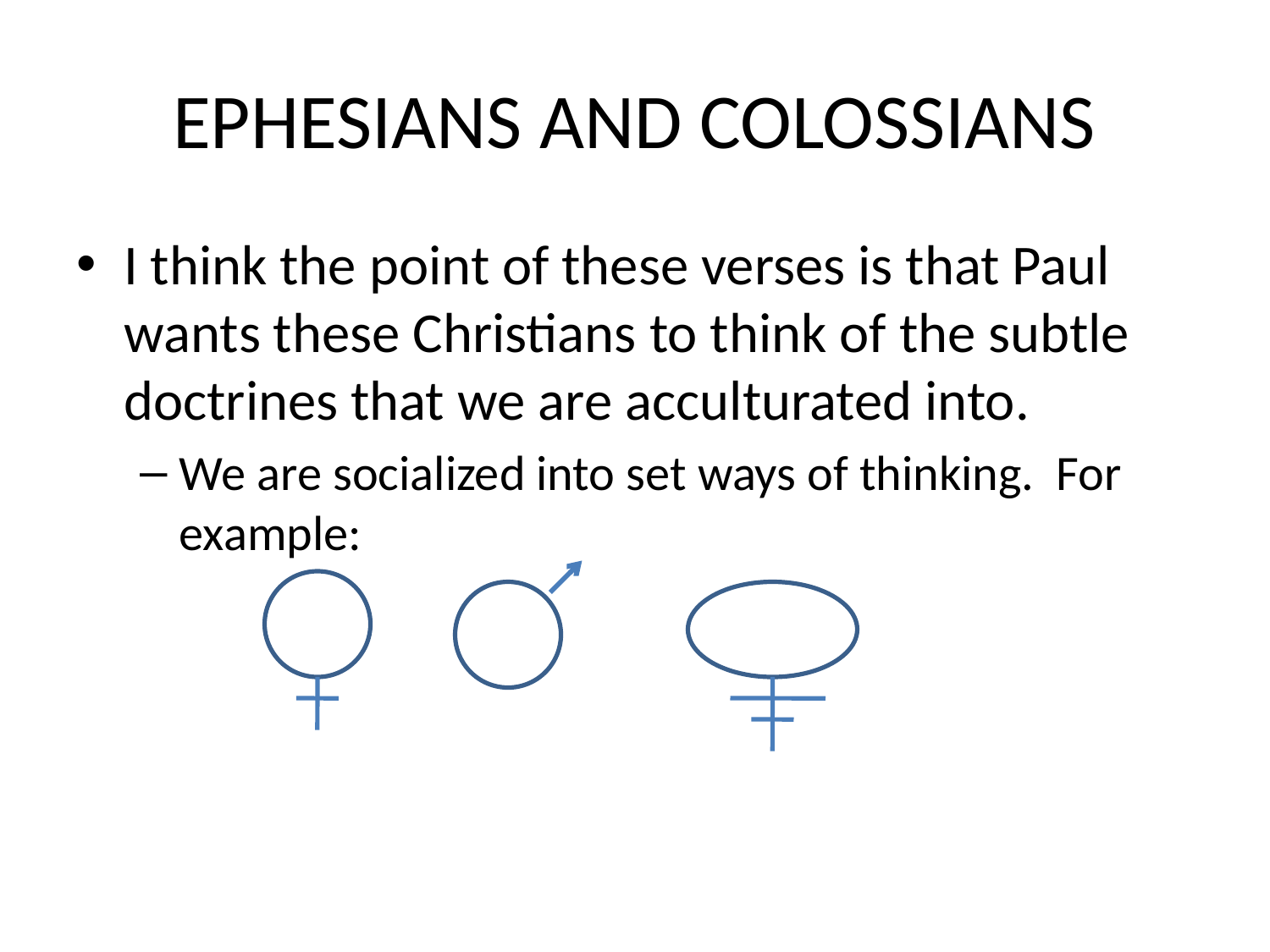

# EPHESIANS AND COLOSSIANS
I think the point of these verses is that Paul wants these Christians to think of the subtle doctrines that we are acculturated into.
We are socialized into set ways of thinking.  For example: